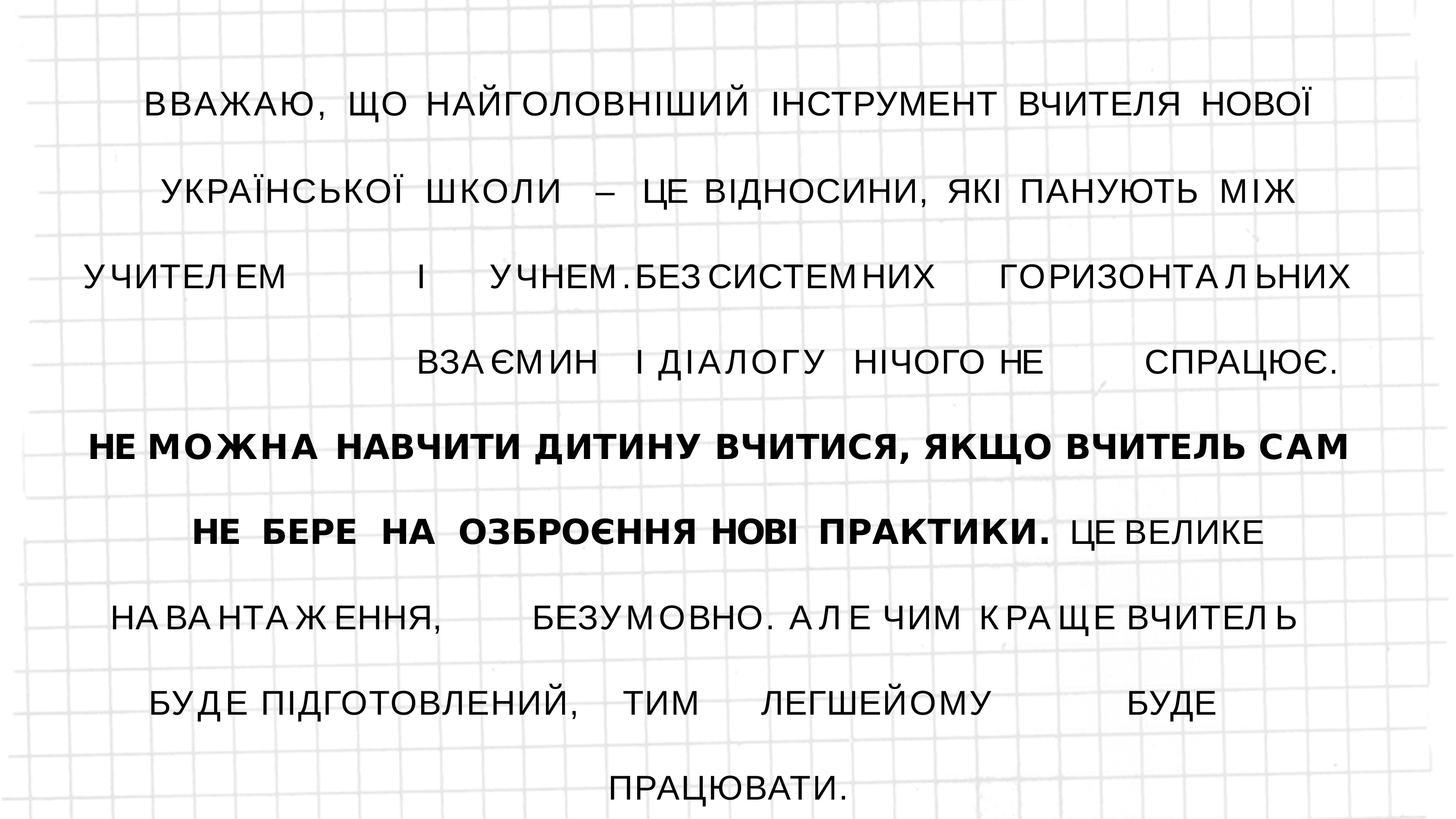

ВВАЖАЮ,	ЩО	НАЙГОЛОВНІШИЙ	ІНСТРУМЕНТ	ВЧИТЕЛЯ	НОВОЇ

УКРАЇНСЬКОЇ	ШКОЛИ	–	ЦЕ	ВІДНОСИНИ,	ЯКІ	ПАНУЮТЬ	МІЖ
УЧИТЕЛЕМ	І	УЧНЕМ.	БЕЗ	СИСТЕМНИХ	ГОРИЗОНТАЛЬНИХ	ВЗАЄМИН	І  ДІАЛОГУ	НІЧОГО	НЕ		СПРАЦЮЄ.
НЕ МОЖНА НАВЧИТИ ДИТИНУ ВЧИТИСЯ, ЯКЩО ВЧИТЕЛЬ САМ  НЕ  БЕРЕ  НА  ОЗБРОЄННЯ НОВІ  ПРАКТИКИ. ЦЕ	ВЕЛИКЕ
НАВАНТАЖЕННЯ,		БЕЗУМОВНО.	АЛЕ	ЧИМ	КРАЩЕ	ВЧИТЕЛЬ	БУДЕ  ПІДГОТОВЛЕНИЙ,	ТИМ	ЛЕГШЕ	ЙОМУ		БУДЕ	ПРАЦЮВАТИ.